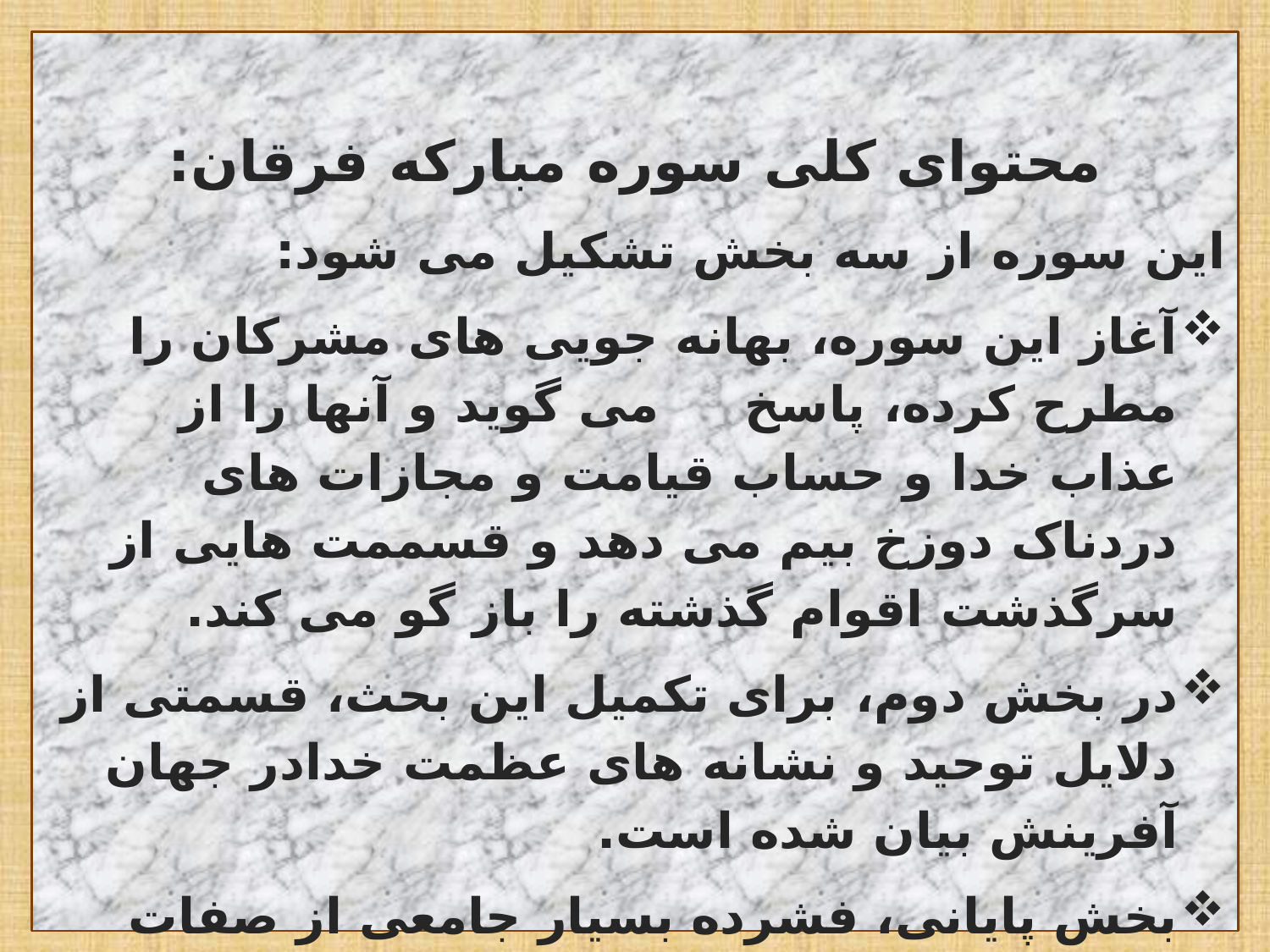

محتوای کلی سوره مبارکه فرقان:
این سوره از سه بخش تشکیل می شود:
آغاز این سوره، بهانه جویی های مشرکان را مطرح کرده، پاسخ     می گوید و آنها را از عذاب خدا و حساب قیامت و مجازات های دردناک دوزخ بیم می دهد و قسممت هایی از سرگذشت اقوام گذشته را باز گو می کند.
در بخش دوم، برای تکمیل این بحث، قسمتی از دلایل توحید و نشانه های عظمت خدادر جهان آفرینش بیان شده است.
بخش پایانی، فشرده بسیار جامعی از صفات مؤمنان راستین و بندگان خالص خداست.